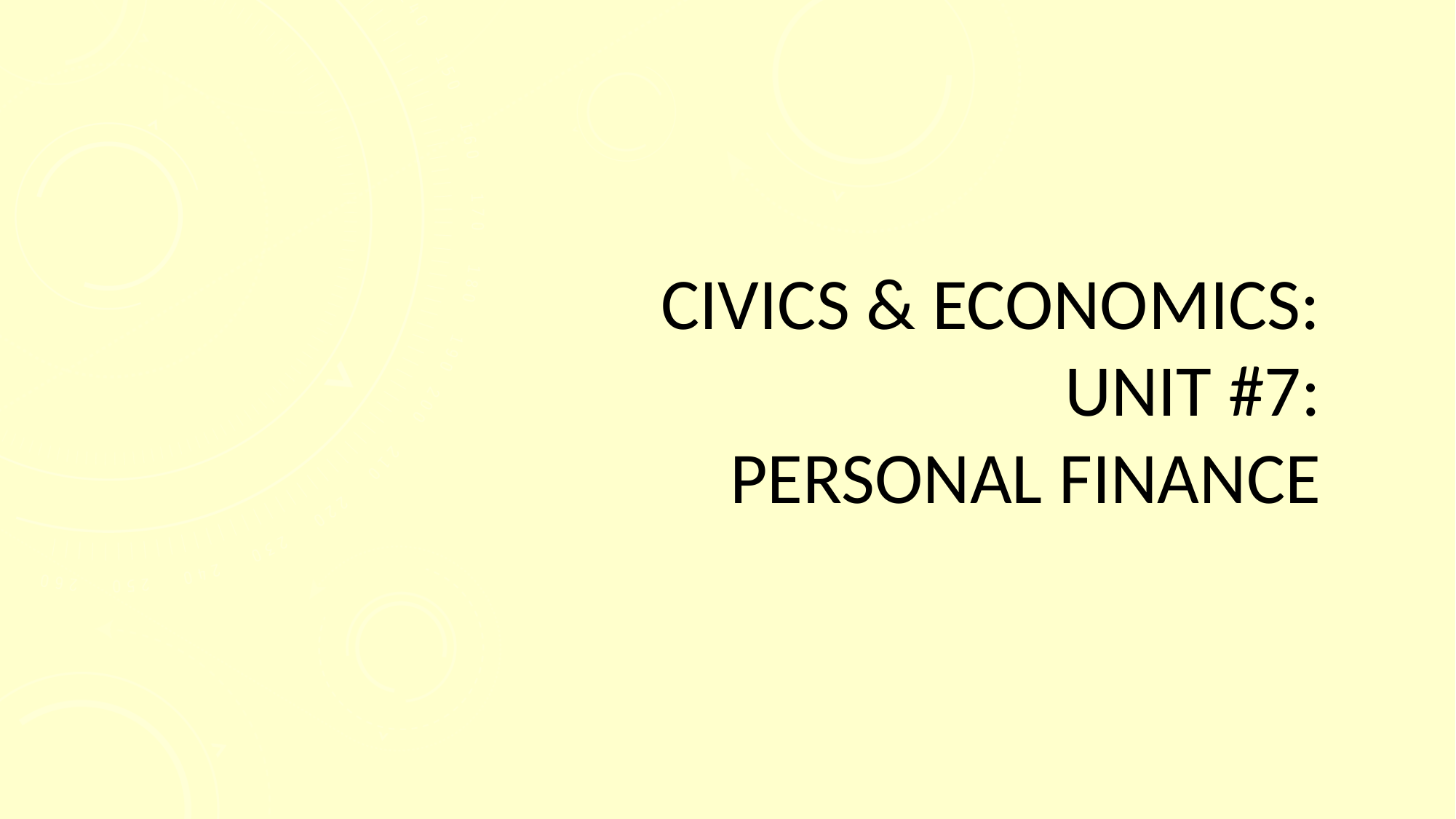

# CIVICS & ECONOMICS: UNIT #7: Personal finance